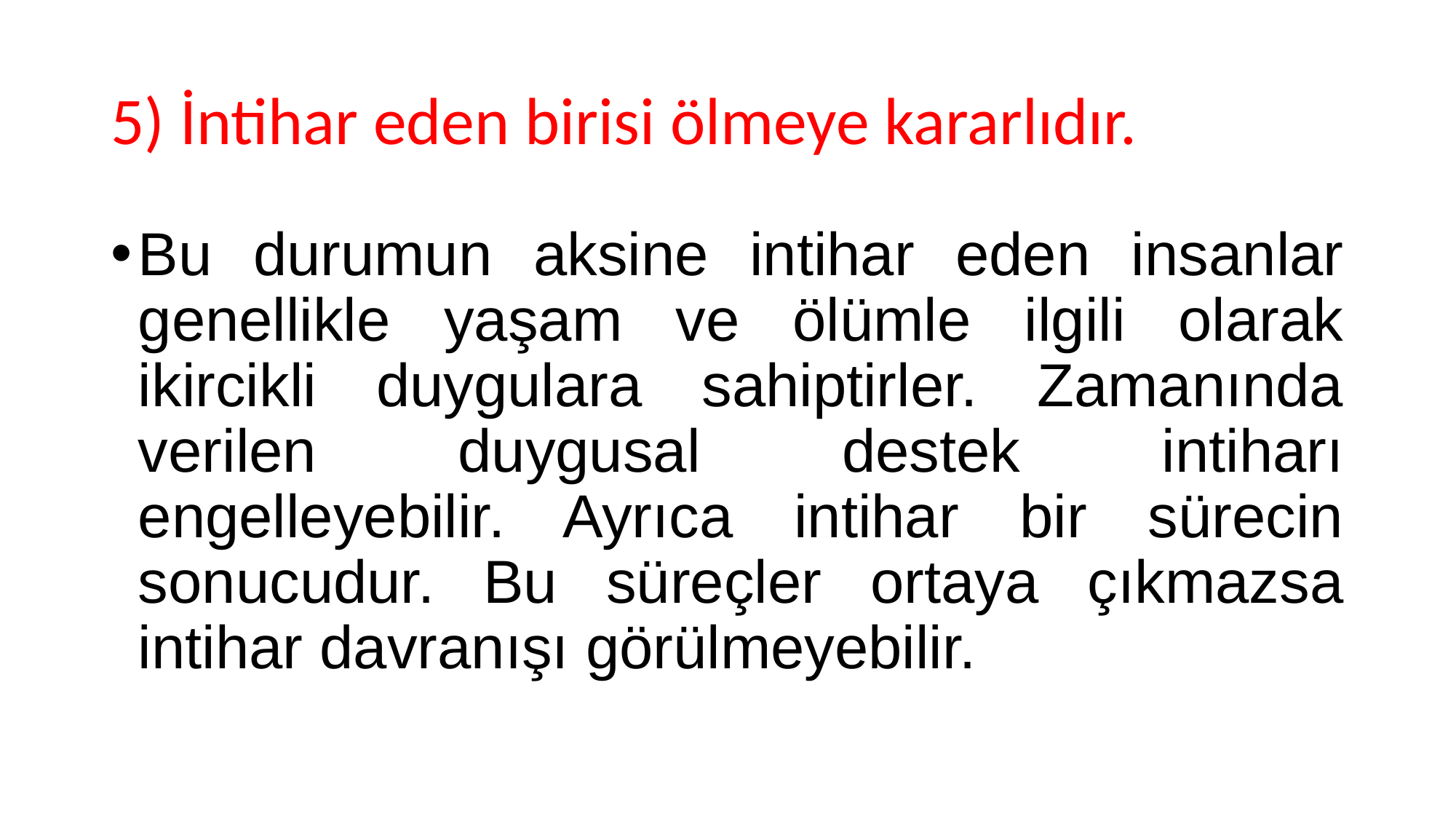

# 5) İntihar eden birisi ölmeye kararlıdır.
Bu durumun aksine intihar eden insanlar genellikle yaşam ve ölümle ilgili olarak ikircikli duygulara sahiptirler. Zamanında verilen duygusal destek intiharı engelleyebilir. Ayrıca intihar bir sürecin sonucudur. Bu süreçler ortaya çıkmazsa intihar davranışı görülmeyebilir.